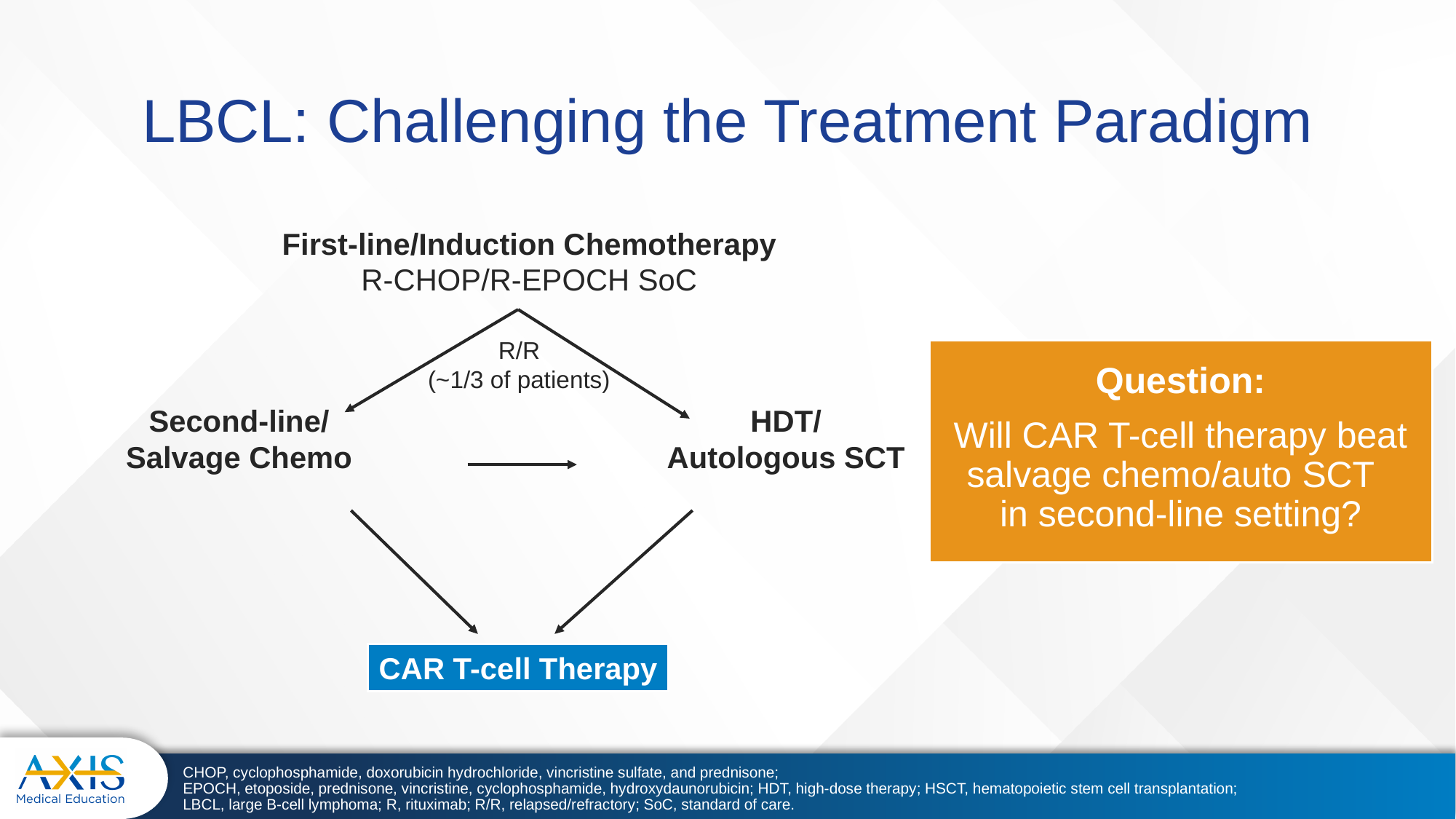

# LBCL: Challenging the Treatment Paradigm
First-line/Induction Chemotherapy
R-CHOP/R-EPOCH SoC

R/R
(~1/3 of patients)
Second-line/
Salvage Chemo
HDT/
Autologous SCT
CAR T-cell Therapy
Question:
Will CAR T-cell therapy beat salvage chemo/auto SCT   in second-line setting?
CHOP, cyclophosphamide, doxorubicin hydrochloride, vincristine sulfate, and prednisone;
EPOCH, etoposide, prednisone, vincristine, cyclophosphamide, hydroxydaunorubicin; HDT, high-dose therapy; HSCT, hematopoietic stem cell transplantation;
LBCL, large B-cell lymphoma; R, rituximab; R/R, relapsed/refractory; SoC, standard of care.